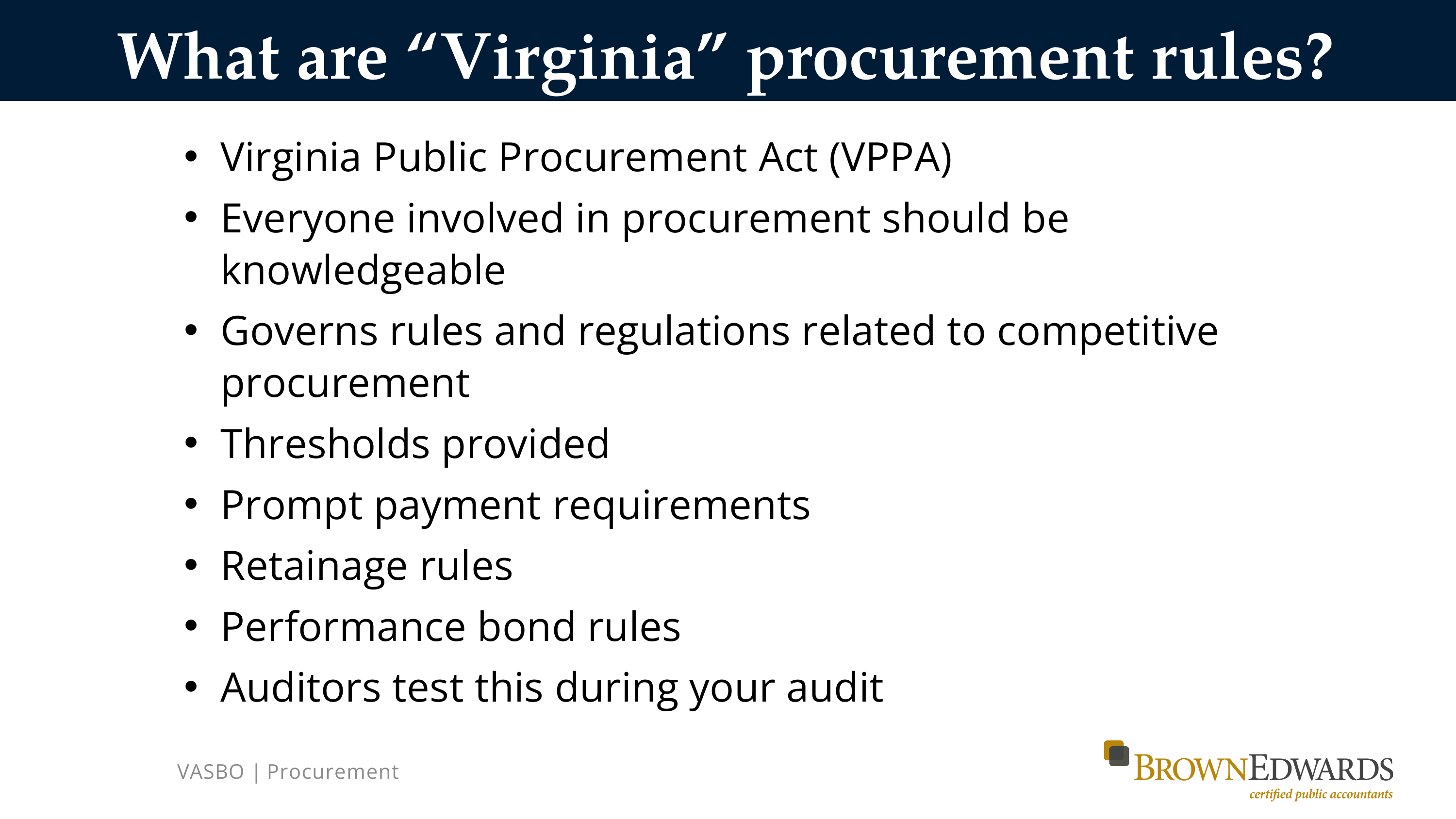

# What are “Virginia” procurement rules?
Virginia Public Procurement Act (VPPA)
Everyone involved in procurement should be knowledgeable
Governs rules and regulations related to competitive procurement
Thresholds provided
Prompt payment requirements
Retainage rules
Performance bond rules
Auditors test this during your audit

VASBO | Procurement